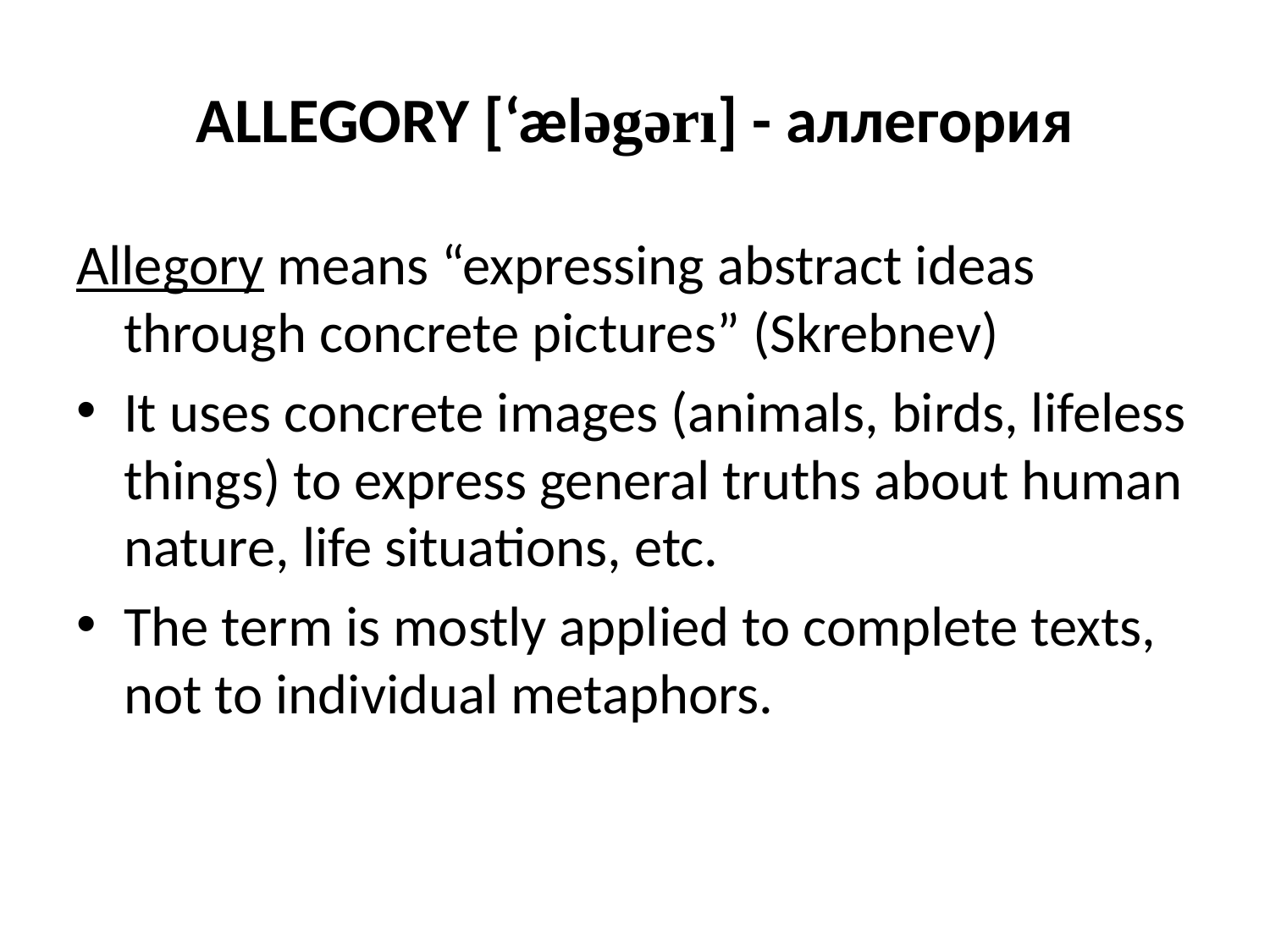

# ALLEGORY [‘æləgərı] - аллегория
Allegory means “expressing abstract ideas through concrete pictures” (Skrebnev)
It uses concrete images (animals, birds, lifeless things) to express general truths about human nature, life situations, etc.
The term is mostly applied to complete texts, not to individual metaphors.